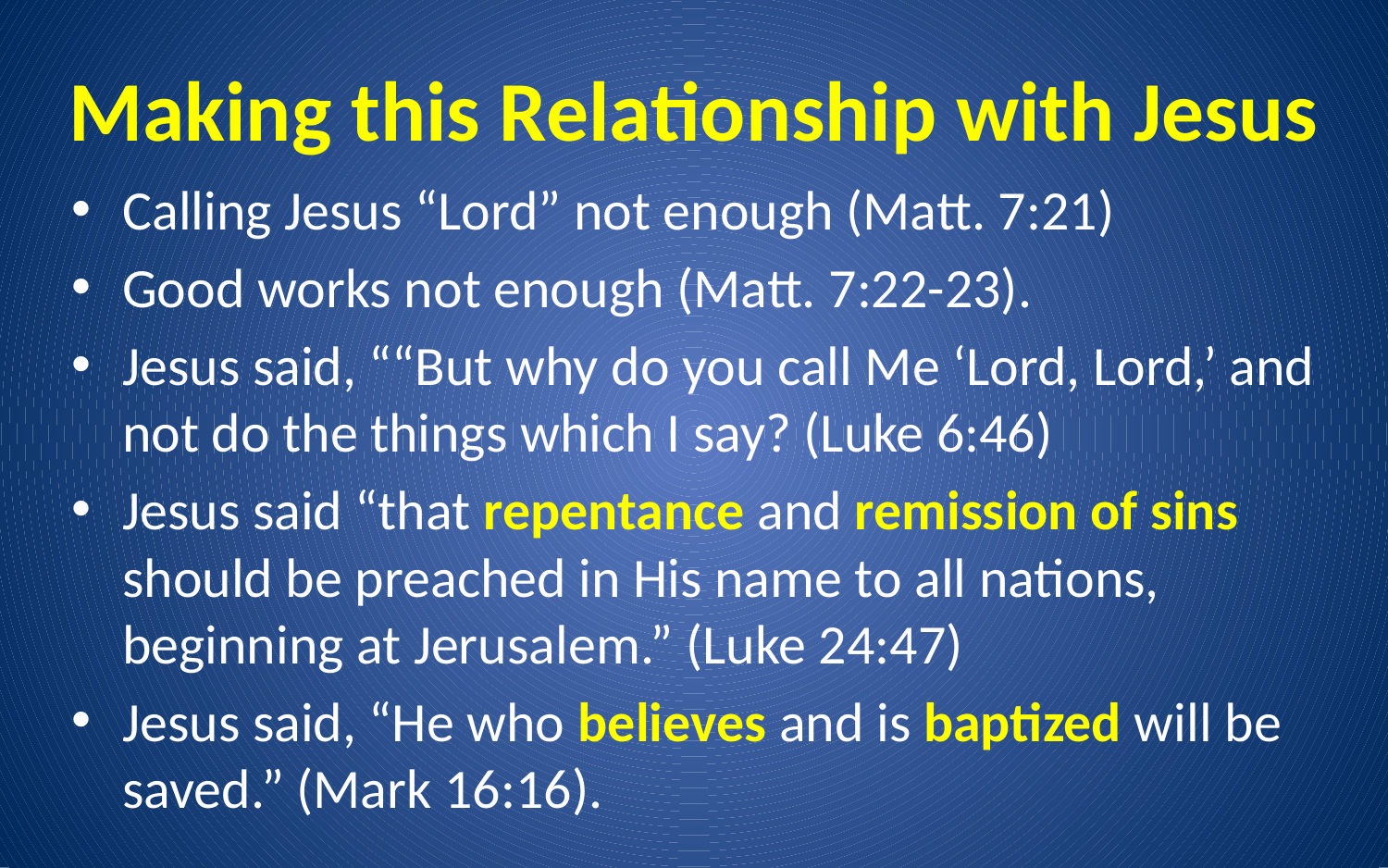

# Making this Relationship with Jesus
Calling Jesus “Lord” not enough (Matt. 7:21)
Good works not enough (Matt. 7:22-23).
Jesus said, ““But why do you call Me ‘Lord, Lord,’ and not do the things which I say? (Luke 6:46)
Jesus said “that repentance and remission of sins should be preached in His name to all nations, beginning at Jerusalem.” (Luke 24:47)
Jesus said, “He who believes and is baptized will be saved.” (Mark 16:16).